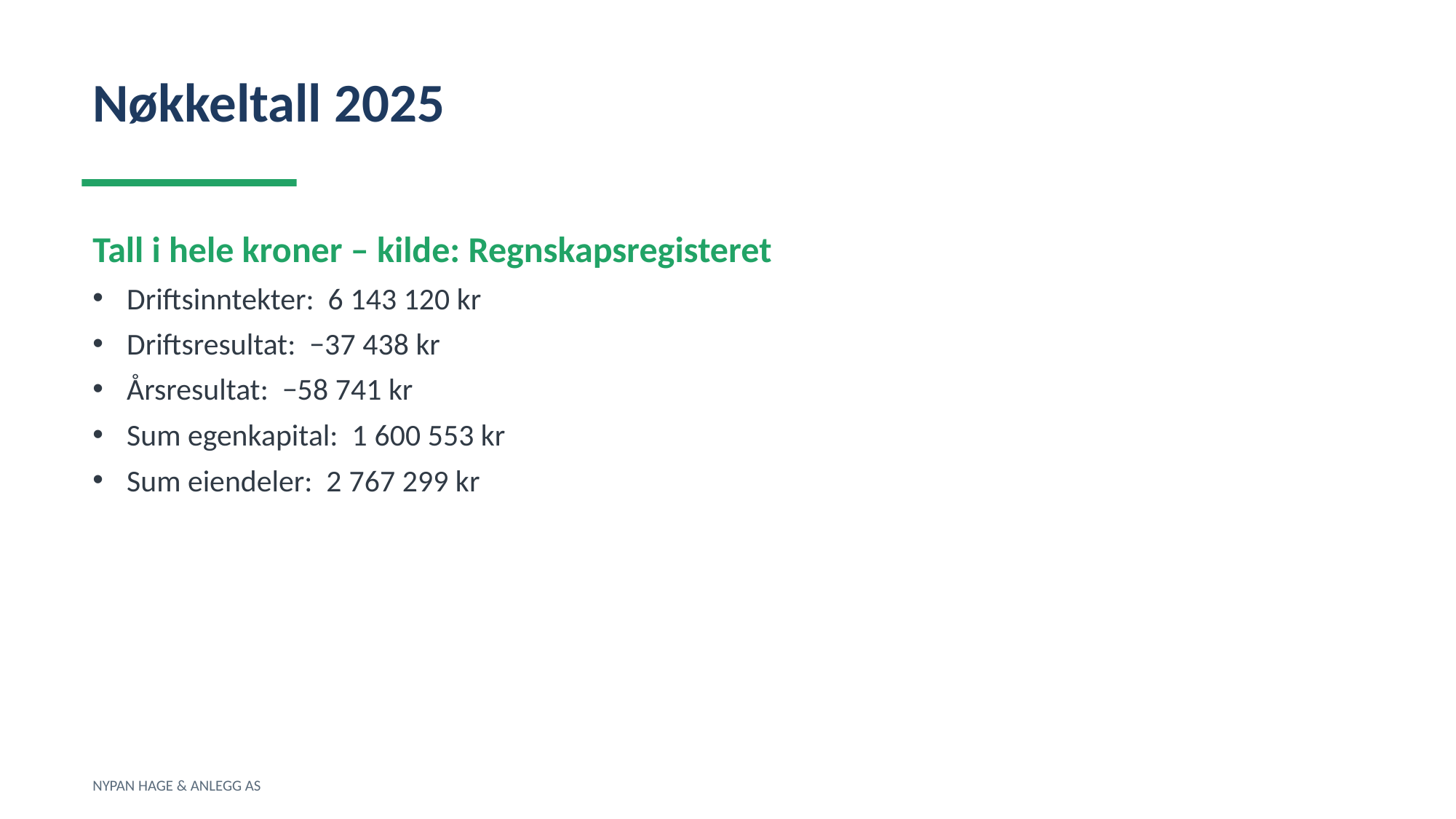

Nøkkeltall 2025

Tall i hele kroner – kilde: Regnskapsregisteret
Driftsinntekter:  6 143 120 kr
Driftsresultat:  −37 438 kr
Årsresultat:  −58 741 kr
Sum egenkapital:  1 600 553 kr
Sum eiendeler:  2 767 299 kr
NYPAN HAGE & ANLEGG AS